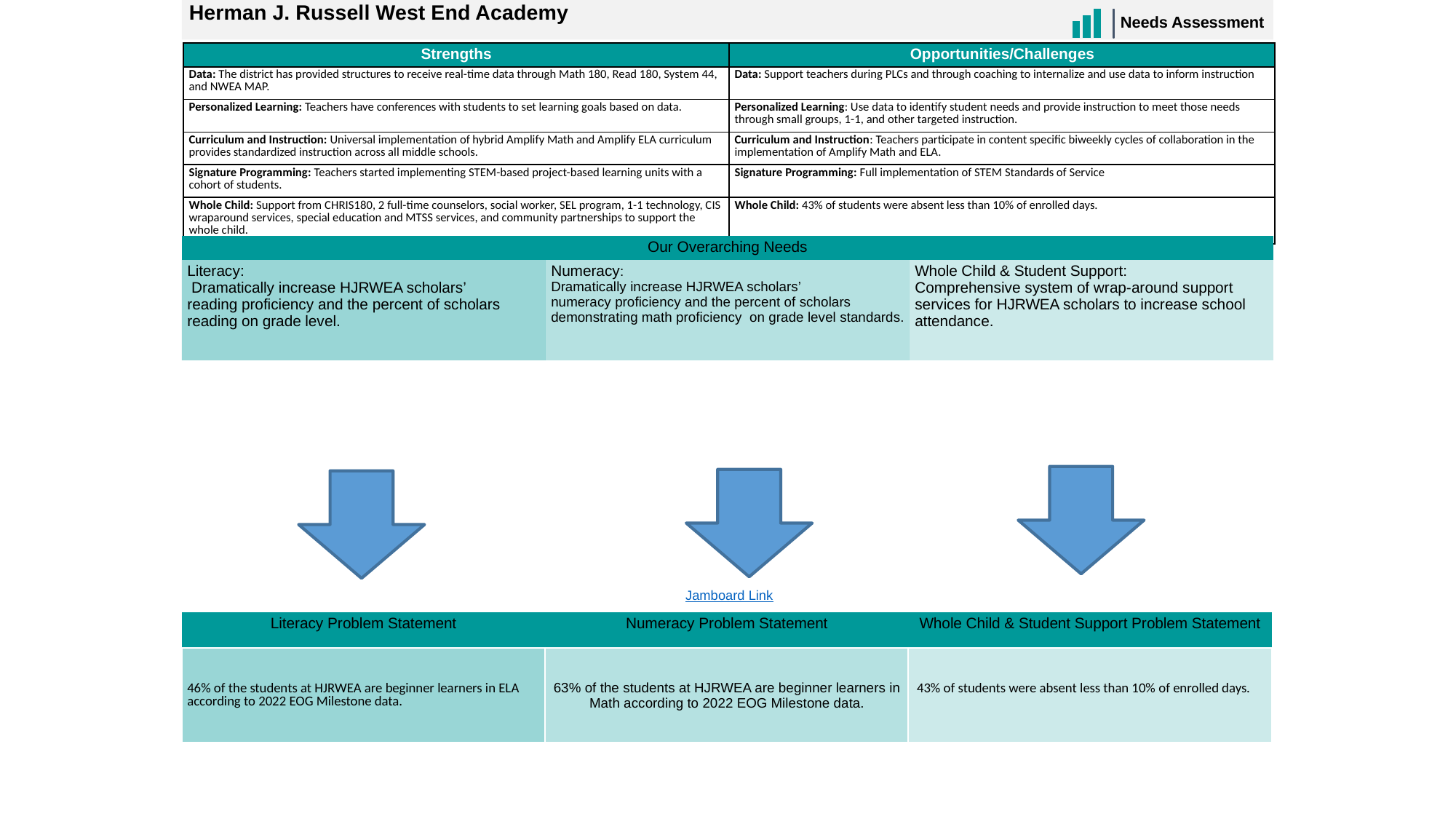

Herman J. Russell West End Academy
Needs Assessment

| Strengths | Opportunities/Challenges |
| --- | --- |
| Data: The district has provided structures to receive real-time data through Math 180, Read 180, System 44, and NWEA MAP. | Data: Support teachers during PLCs and through coaching to internalize and use data to inform instruction |
| Personalized Learning: Teachers have conferences with students to set learning goals based on data. | Personalized Learning: Use data to identify student needs and provide instruction to meet those needs through small groups, 1-1, and other targeted instruction. |
| Curriculum and Instruction: Universal implementation of hybrid Amplify Math and Amplify ELA curriculum provides standardized instruction across all middle schools. | Curriculum and Instruction: Teachers participate in content specific biweekly cycles of collaboration in the implementation of Amplify Math and ELA. |
| Signature Programming: Teachers started implementing STEM-based project-based learning units with a cohort of students. | Signature Programming: Full implementation of STEM Standards of Service |
| Whole Child: Support from CHRIS180, 2 full-time counselors, social worker, SEL program, 1-1 technology, CIS wraparound services, special education and MTSS services, and community partnerships to support the whole child. | Whole Child: 43% of students were absent less than 10% of enrolled days. |

| Our Overarching Needs |  |  |
| --- | --- | --- |
| Literacy:  Dramatically increase HJRWEA scholars’ reading proficiency and the percent of scholars reading on grade level. | Numeracy: Dramatically increase HJRWEA scholars’ numeracy proficiency and the percent of scholars demonstrating math proficiency  on grade level standards. | Whole Child & Student Support: Comprehensive system of wrap-around support services for HJRWEA scholars to increase school attendance. |

Jamboard Link
| Literacy Problem Statement | Numeracy Problem Statement | Whole Child & Student Support Problem Statement |
| --- | --- | --- |
| 46% of the students at HJRWEA are beginner learners in ELA according to 2022 EOG Milestone data. | 63% of the students at HJRWEA are beginner learners in Math according to 2022 EOG Milestone data. | 43% of students were absent less than 10% of enrolled days. |